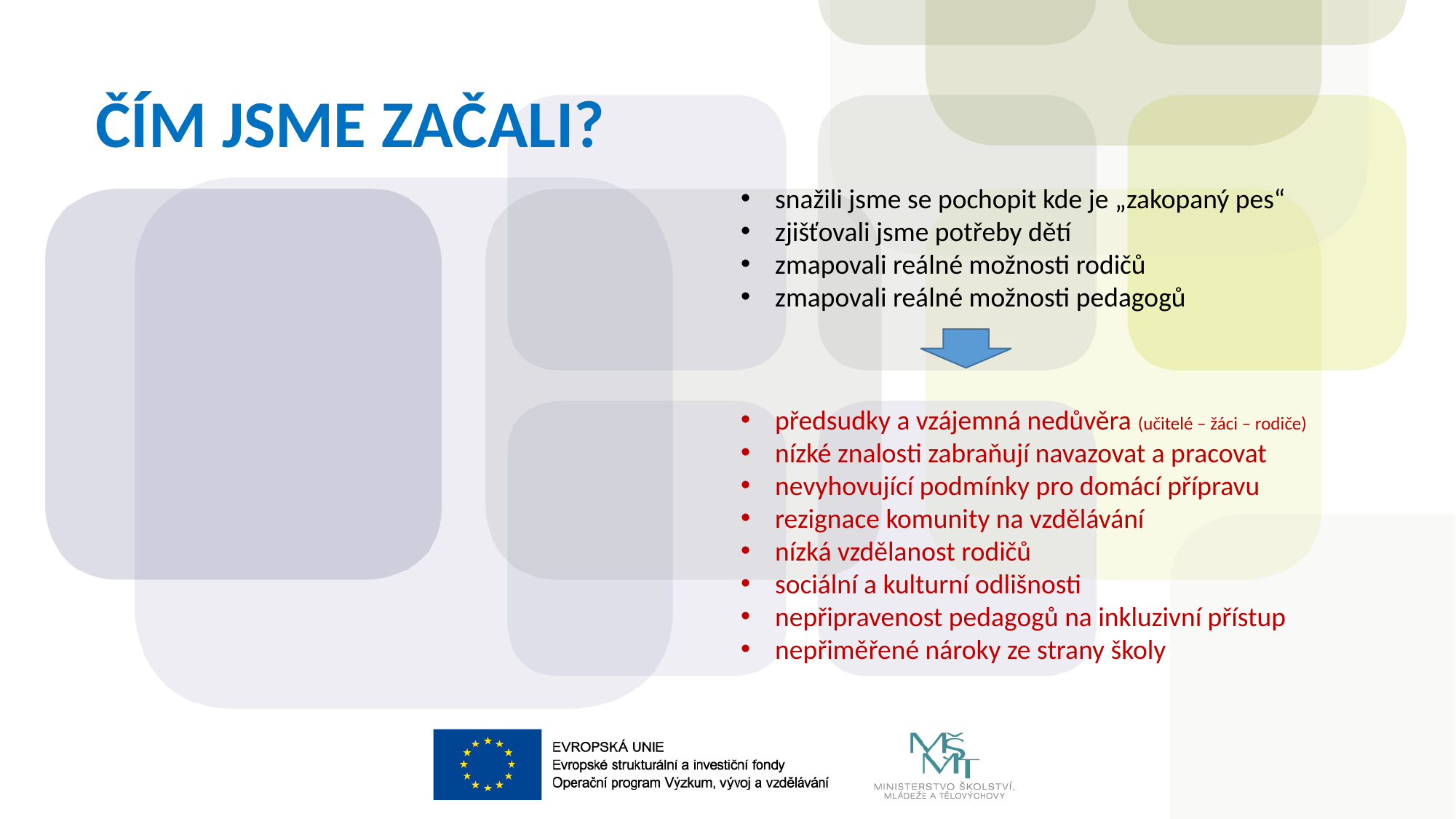

ČÍM JSME ZAČALI?
snažili jsme se pochopit kde je „zakopaný pes“
zjišťovali jsme potřeby dětí
zmapovali reálné možnosti rodičů
zmapovali reálné možnosti pedagogů

předsudky a vzájemná nedůvěra (učitelé – žáci – rodiče)
nízké znalosti zabraňují navazovat a pracovat
nevyhovující podmínky pro domácí přípravu
rezignace komunity na vzdělávání
nízká vzdělanost rodičů
sociální a kulturní odlišnosti
nepřipravenost pedagogů na inkluzivní přístup
nepřiměřené nároky ze strany školy